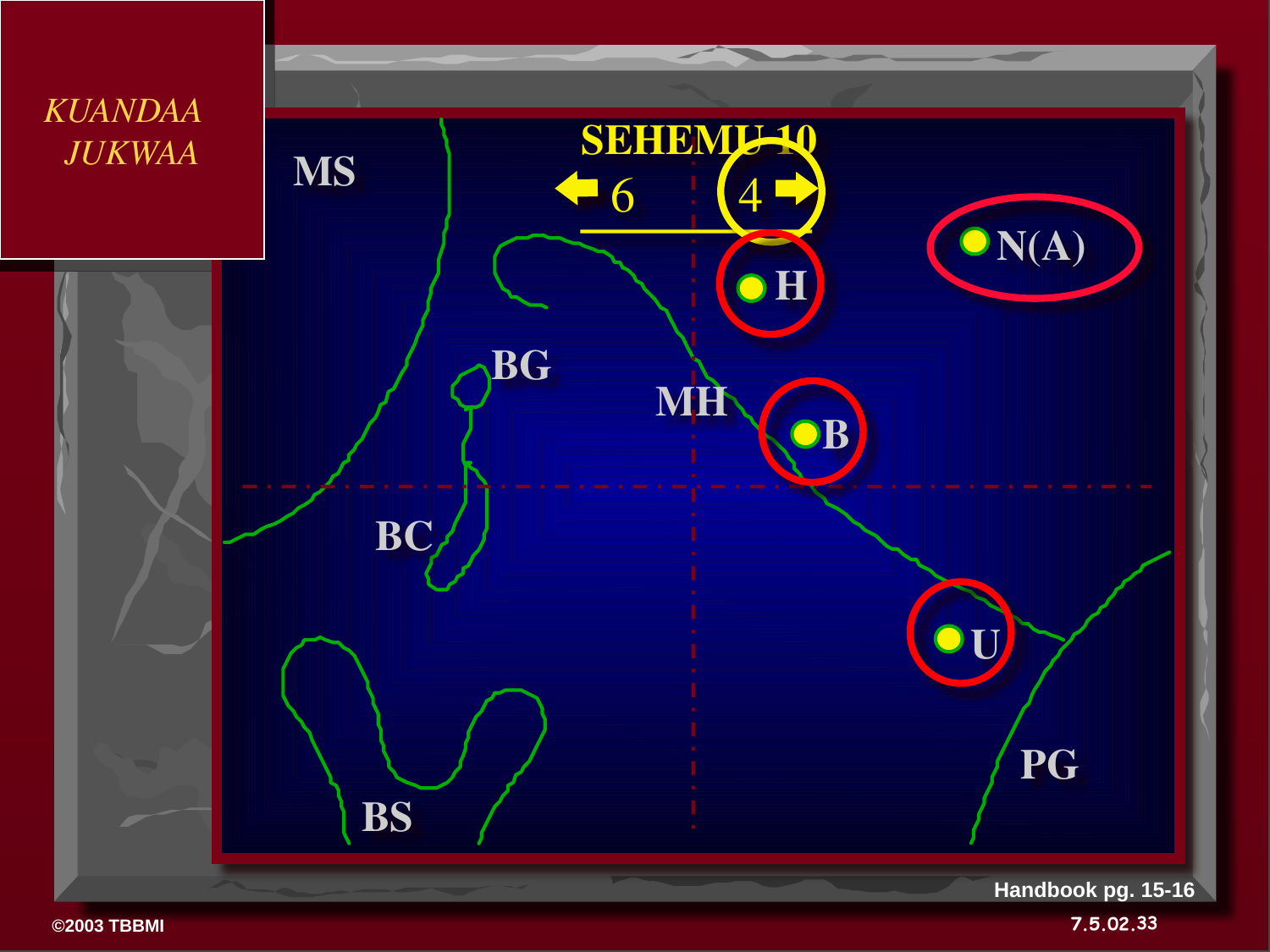

KUANDAA
JUKWAA

 DRESSING
        THE
   STAGE
SEHEMU 10

MS

6
4

N(A)

H

BG

MH

B

BC

U

PG
BS

Handbook pg. 15-16
33